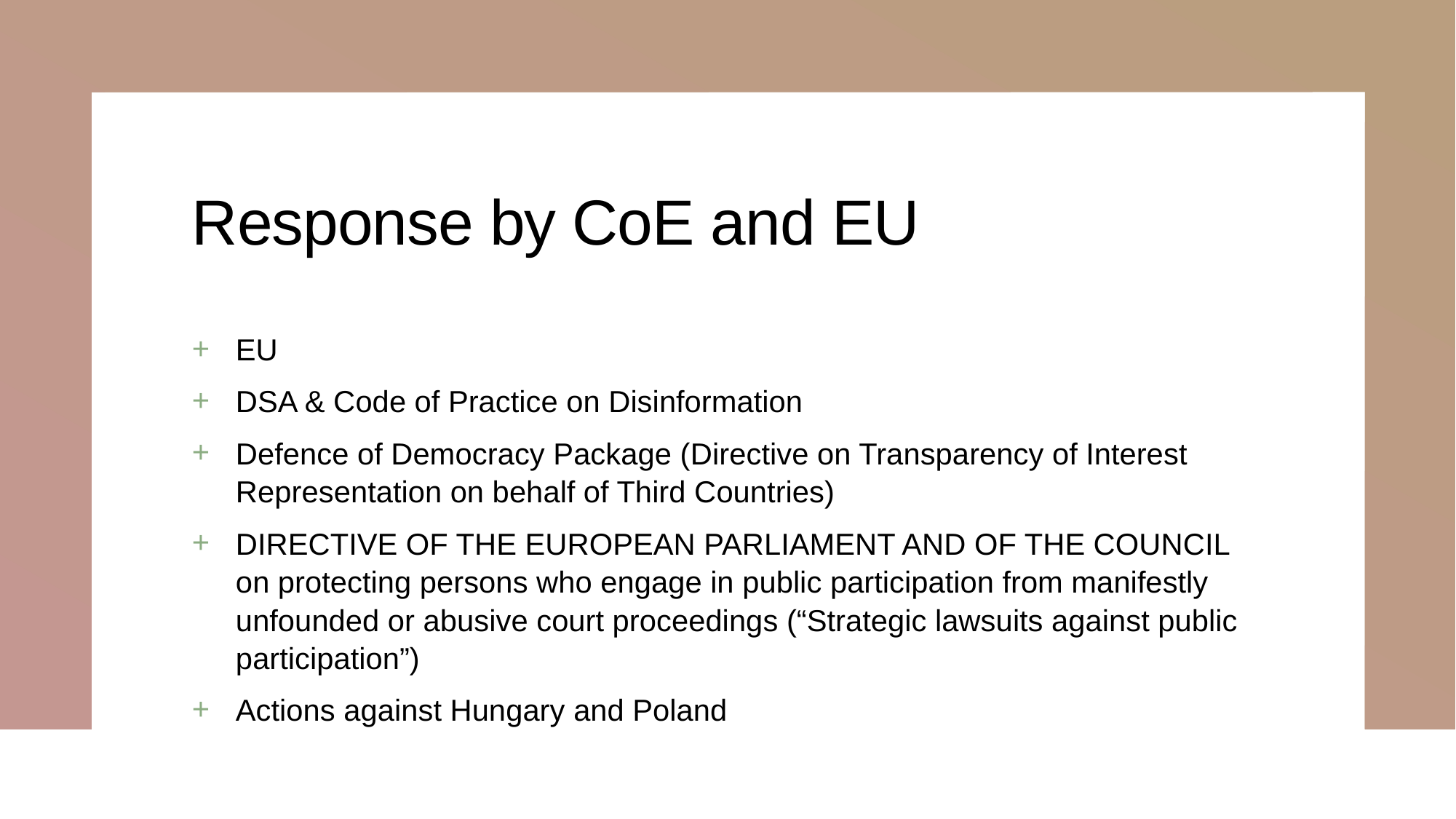

# Response by CoE and EU
EU
DSA & Code of Practice on Disinformation
Defence of Democracy Package (Directive on Transparency of Interest Representation on behalf of Third Countries)
DIRECTIVE OF THE EUROPEAN PARLIAMENT AND OF THE COUNCIL on protecting persons who engage in public participation from manifestly unfounded or abusive court proceedings (“Strategic lawsuits against public participation”)
Actions against Hungary and Poland